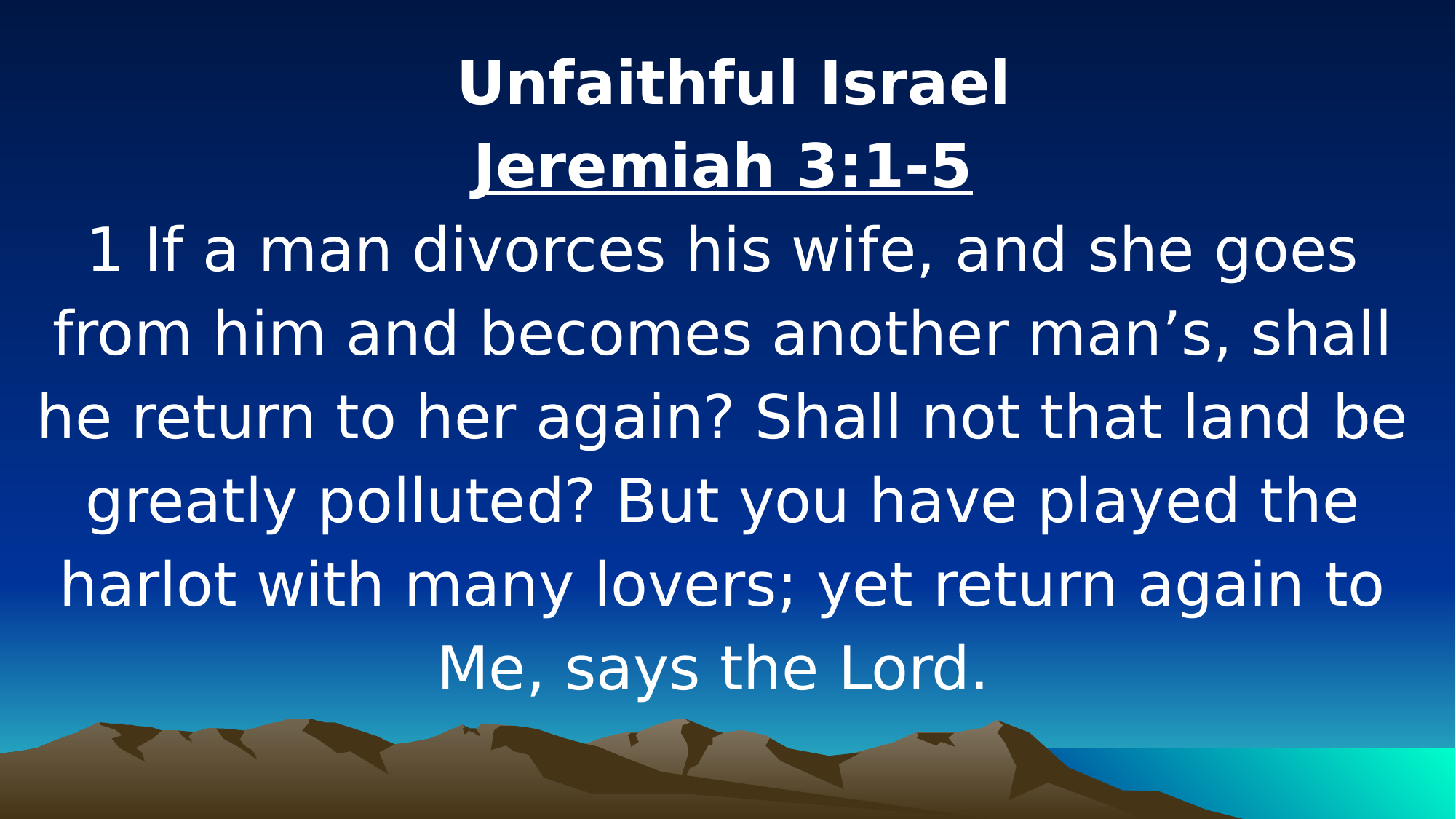

Unfaithful Israel
Jeremiah 3:1-5
1 If a man divorces his wife, and she goes from him and becomes another man’s, shall he return to her again? Shall not that land be greatly polluted? But you have played the harlot with many lovers; yet return again to Me, says the Lord.